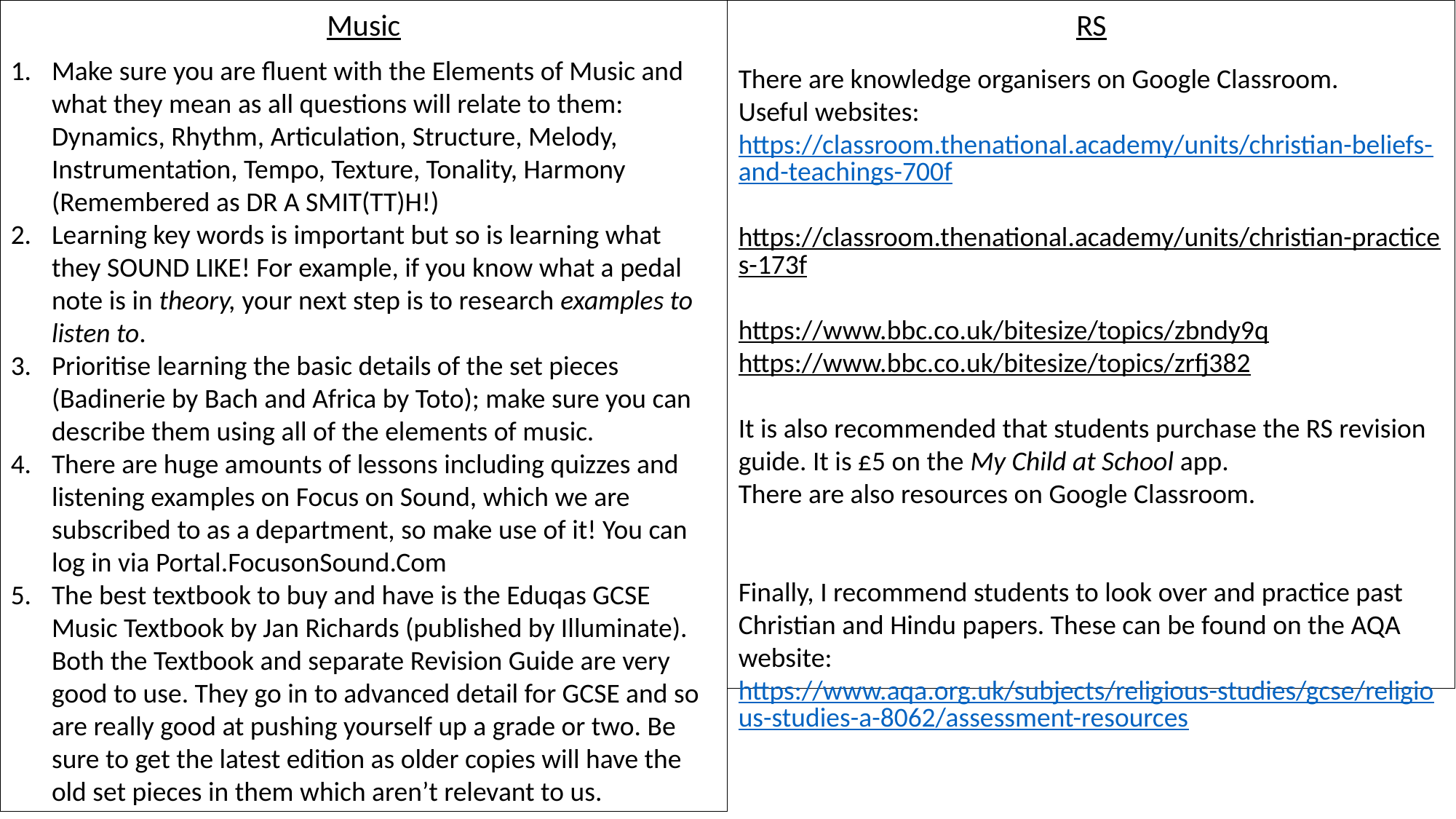

Music

Make sure you are fluent with the Elements of Music and what they mean as all questions will relate to them: Dynamics, Rhythm, Articulation, Structure, Melody, Instrumentation, Tempo, Texture, Tonality, Harmony (Remembered as DR A SMIT(TT)H!)
Learning key words is important but so is learning what they SOUND LIKE! For example, if you know what a pedal note is in theory, your next step is to research examples to listen to.
Prioritise learning the basic details of the set pieces (Badinerie by Bach and Africa by Toto); make sure you can describe them using all of the elements of music.
There are huge amounts of lessons including quizzes and listening examples on Focus on Sound, which we are subscribed to as a department, so make use of it! You can log in via Portal.FocusonSound.Com
The best textbook to buy and have is the Eduqas GCSE Music Textbook by Jan Richards (published by Illuminate). Both the Textbook and separate Revision Guide are very good to use. They go in to advanced detail for GCSE and so are really good at pushing yourself up a grade or two. Be sure to get the latest edition as older copies will have the old set pieces in them which aren’t relevant to us.
RS

There are knowledge organisers on Google Classroom.
Useful websites: https://classroom.thenational.academy/units/christian-beliefs-and-teachings-700f
https://classroom.thenational.academy/units/christian-practices-173f
https://www.bbc.co.uk/bitesize/topics/zbndy9q
https://www.bbc.co.uk/bitesize/topics/zrfj382

It is also recommended that students purchase the RS revision guide. It is £5 on the My Child at School app.
There are also resources on Google Classroom.

Finally, I recommend students to look over and practice past Christian and Hindu papers. These can be found on the AQA website: https://www.aqa.org.uk/subjects/religious-studies/gcse/religious-studies-a-8062/assessment-resources